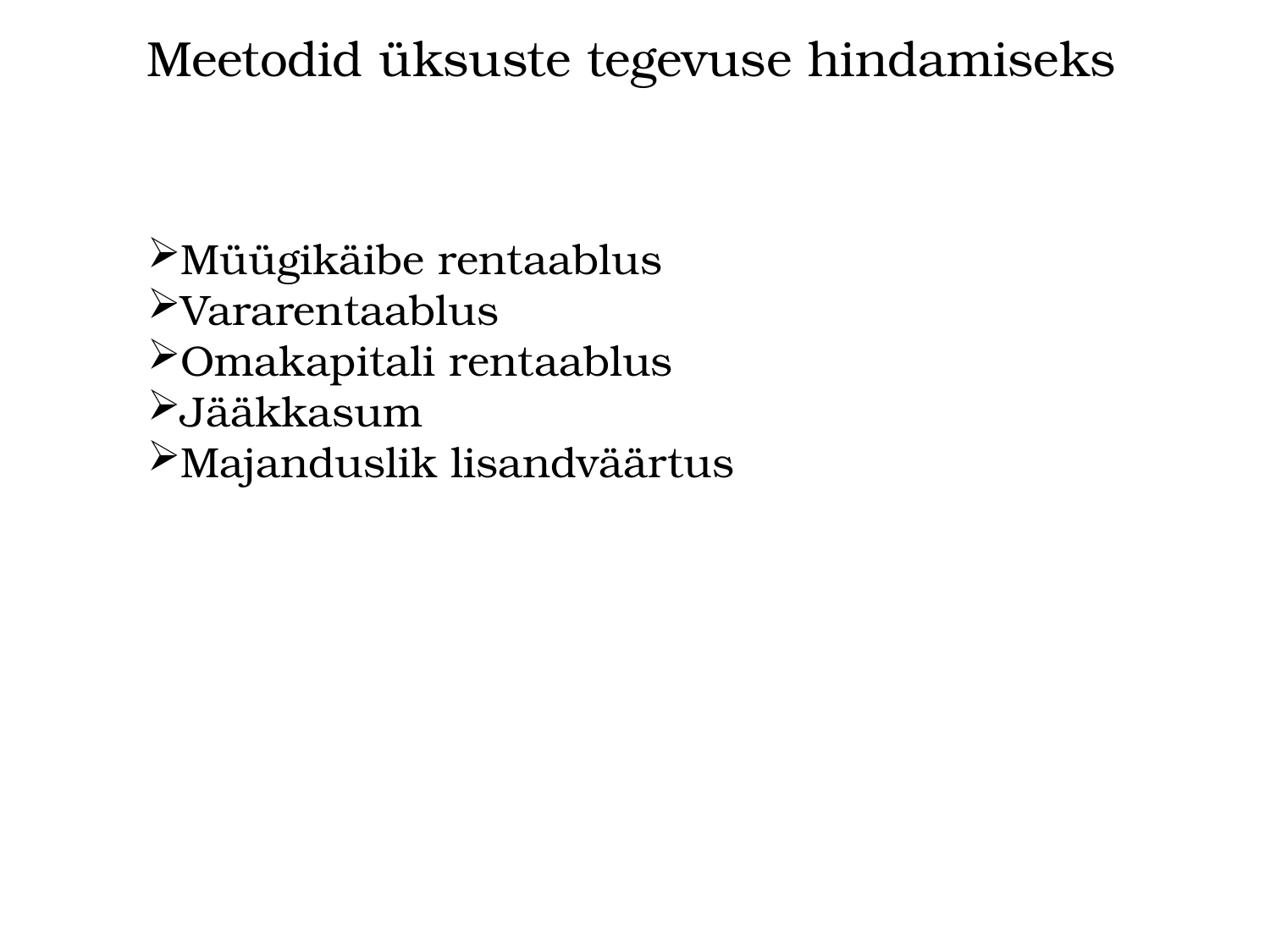

# Meetodid üksuste tegevuse hindamiseks
Müügikäibe rentaablus
Vararentaablus
Omakapitali rentaablus
Jääkkasum
Majanduslik lisandväärtus